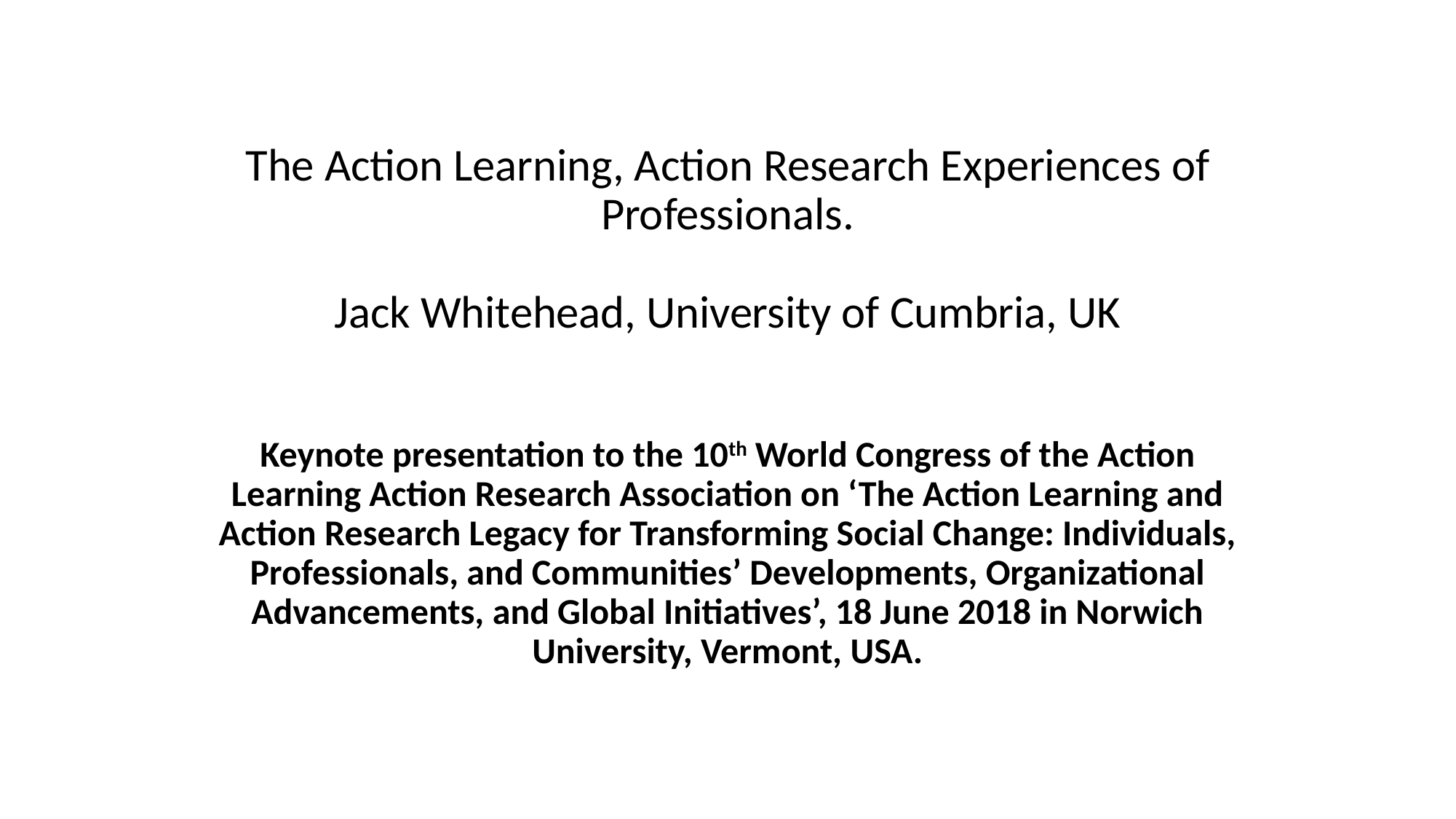

# The Action Learning, Action Research Experiences of Professionals. Jack Whitehead, University of Cumbria, UK
Keynote presentation to the 10th World Congress of the Action Learning Action Research Association on ‘The Action Learning and Action Research Legacy for Transforming Social Change: Individuals, Professionals, and Communities’ Developments, Organizational Advancements, and Global Initiatives’, 18 June 2018 in Norwich University, Vermont, USA.